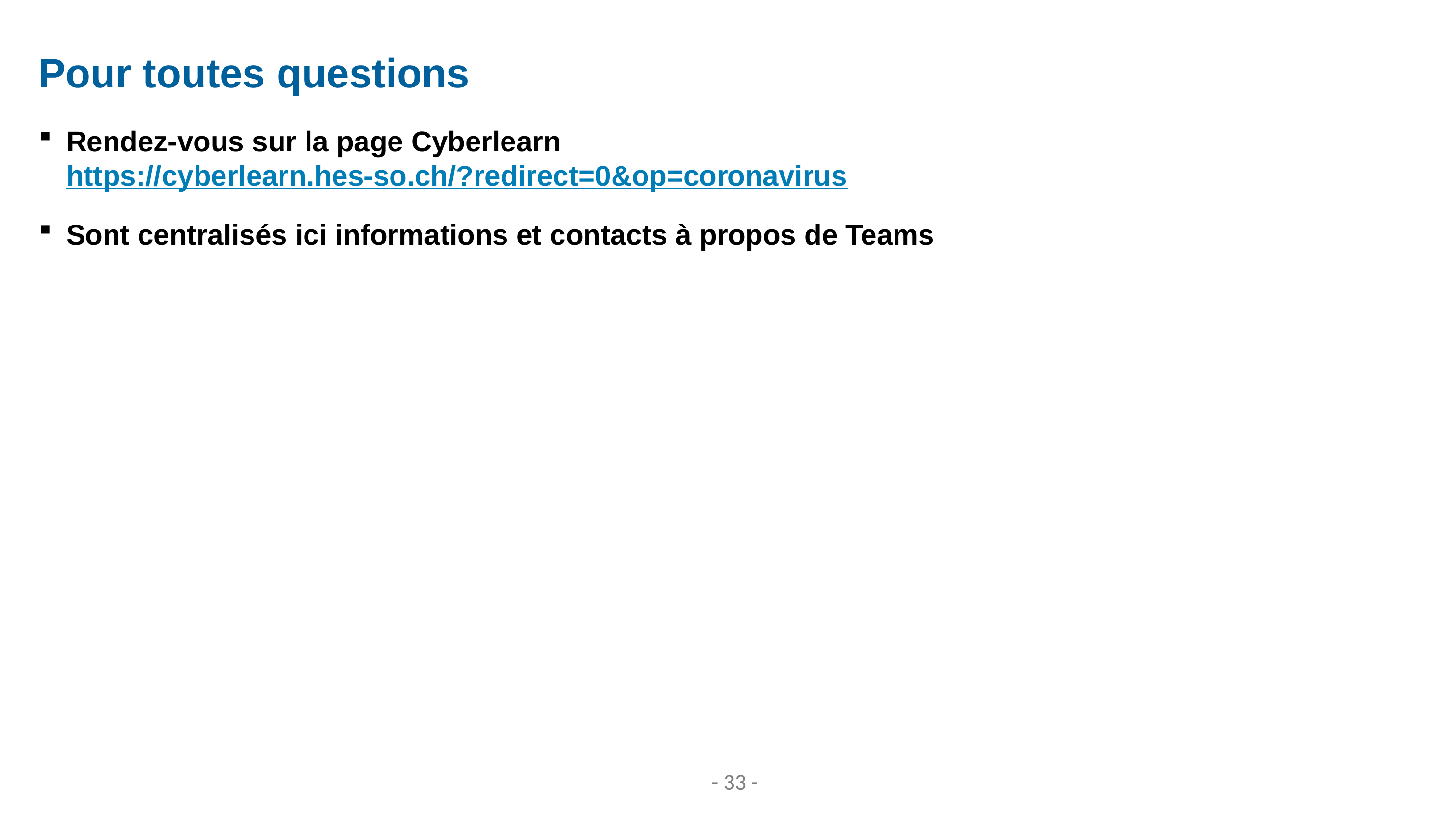

# Pour toutes questions
Rendez-vous sur la page Cyberlearn
https://cyberlearn.hes-so.ch/?redirect=0&op=coronavirus
Sont centralisés ici informations et contacts à propos de Teams
- 33 -